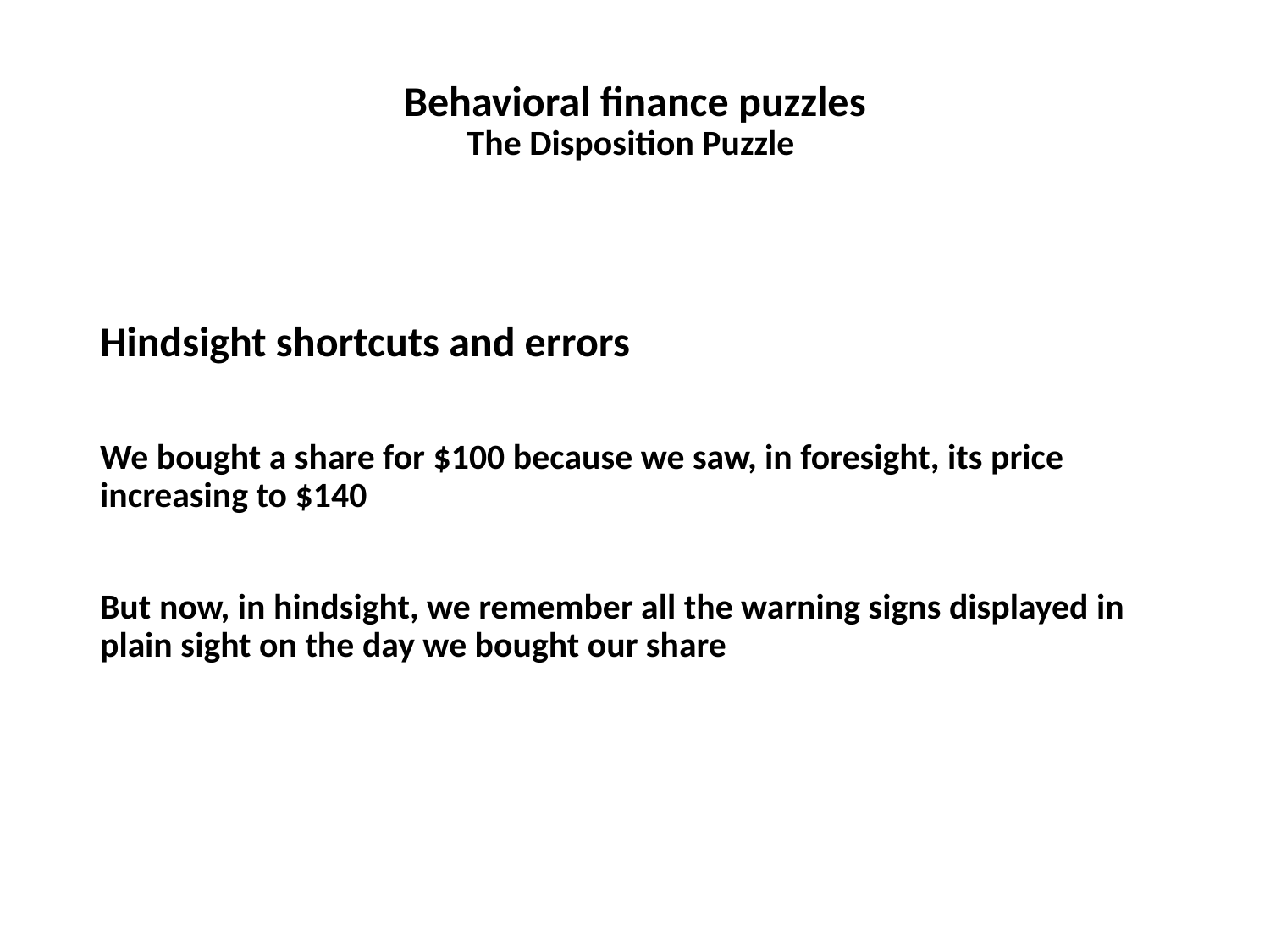

# Behavioral finance puzzles The Disposition Puzzle

Hindsight shortcuts and errors

We bought a share for $100 because we saw, in foresight, its price increasing to $140

But now, in hindsight, we remember all the warning signs displayed in plain sight on the day we bought our share